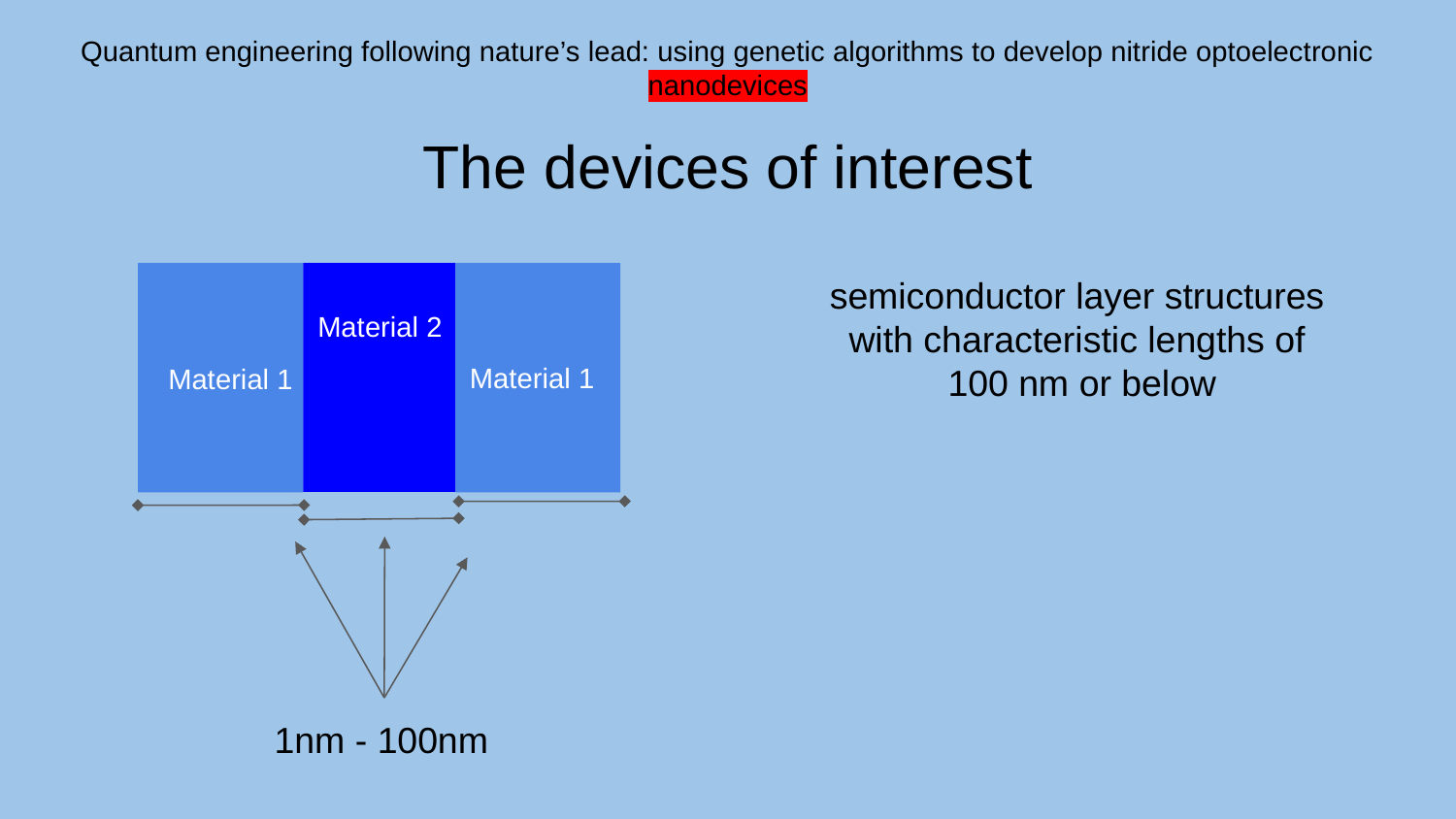

Quantum engineering following nature’s lead: using genetic algorithms to develop nitride optoelectronic nanodevices
# The devices of interest
semiconductor layer structures
with characteristic lengths of
100 nm or below
Material 2

Material 1
Material 1
1nm - 100nm